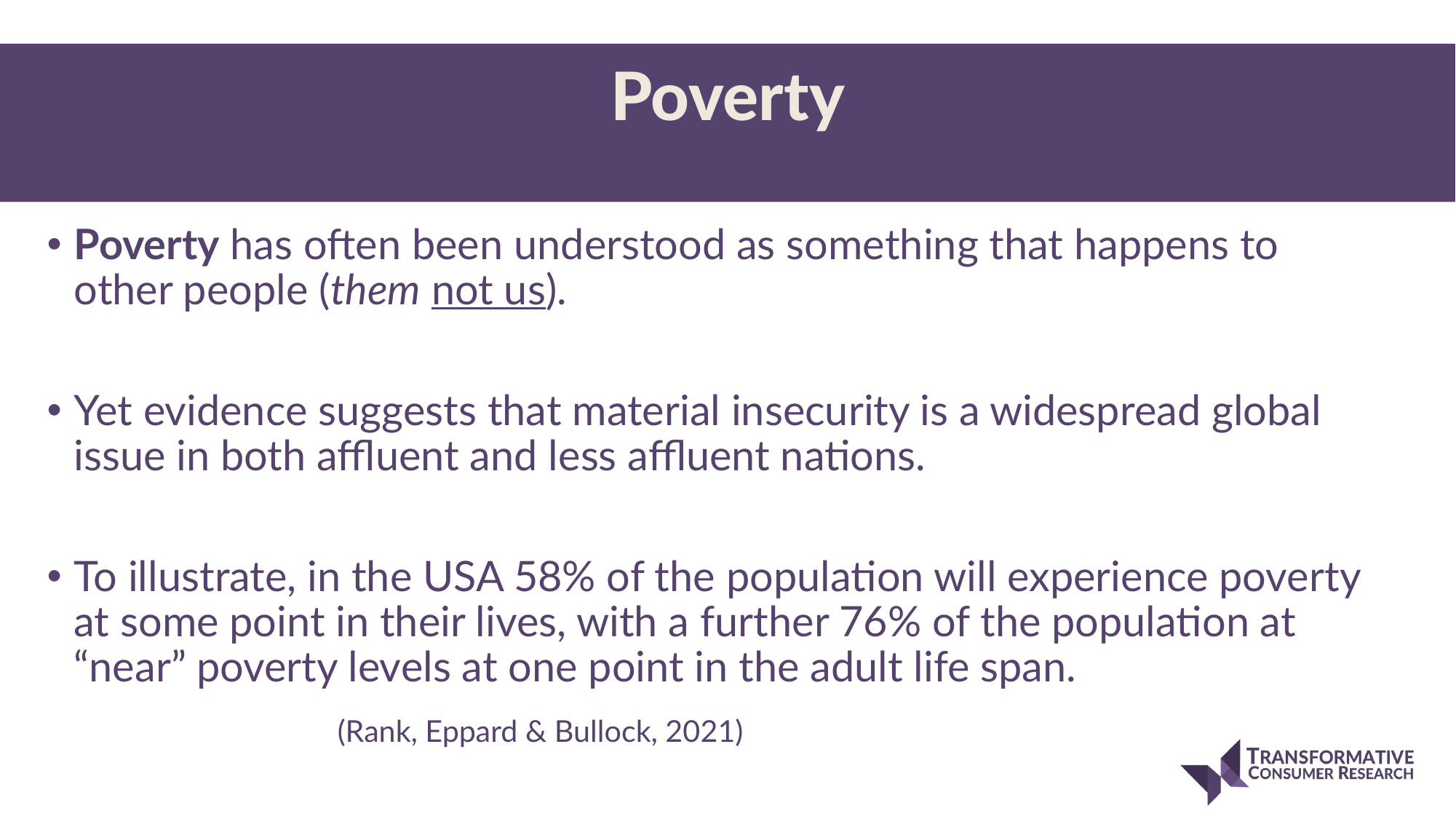

# Poverty
Poverty has often been understood as something that happens to other people (them not us).

Yet evidence suggests that material insecurity is a widespread global issue in both affluent and less affluent nations.

To illustrate, in the USA 58% of the population will experience poverty at some point in their lives, with a further 76% of the population at “near” poverty levels at one point in the adult life span.
						                 (Rank, Eppard & Bullock, 2021)